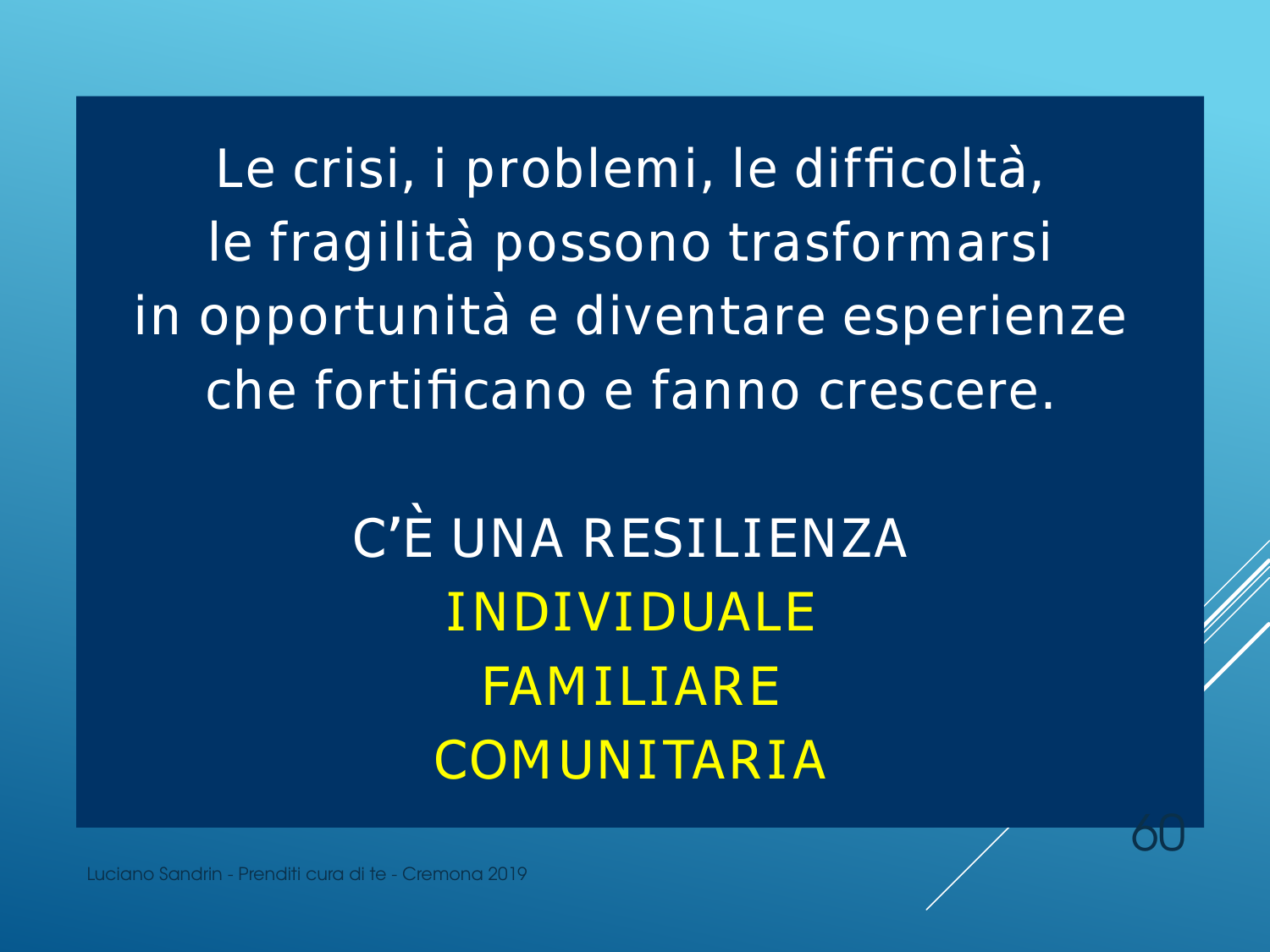

Le crisi, i problemi, le difficoltà,
le fragilità possono trasformarsi
in opportunità e diventare esperienze
che fortificano e fanno crescere.

C’È UNA RESILIENZA
INDIVIDUALE
FAMILIARE
COMUNITARIA

60
Luciano Sandrin - Prenditi cura di te - Cremona 2019